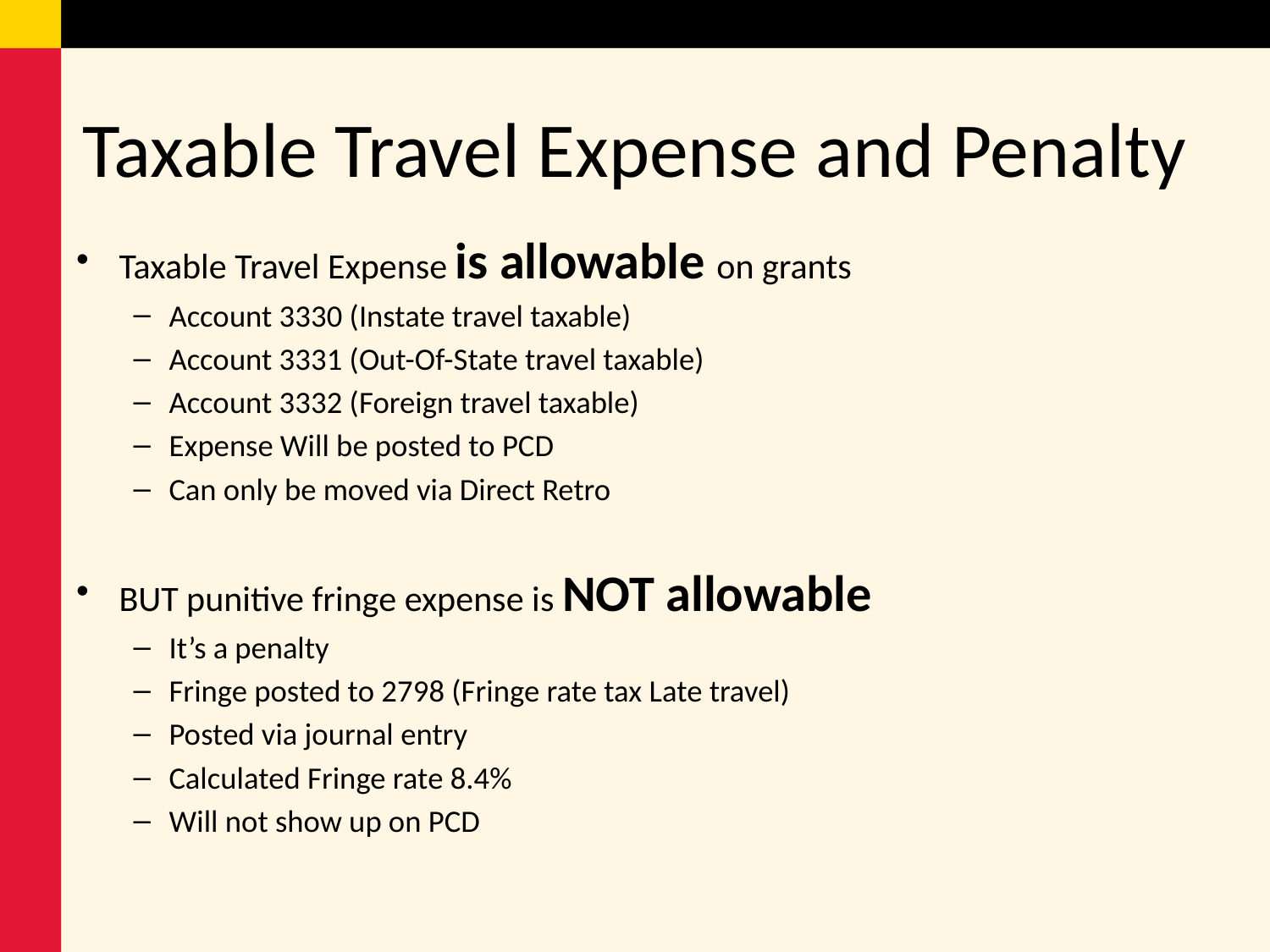

# Taxable Travel Expense and Penalty
Taxable Travel Expense is allowable on grants
Account 3330 (Instate travel taxable)
Account 3331 (Out-Of-State travel taxable)
Account 3332 (Foreign travel taxable)
Expense Will be posted to PCD
Can only be moved via Direct Retro

BUT punitive fringe expense is NOT allowable
It’s a penalty
Fringe posted to 2798 (Fringe rate tax Late travel)
Posted via journal entry
Calculated Fringe rate 8.4%
Will not show up on PCD